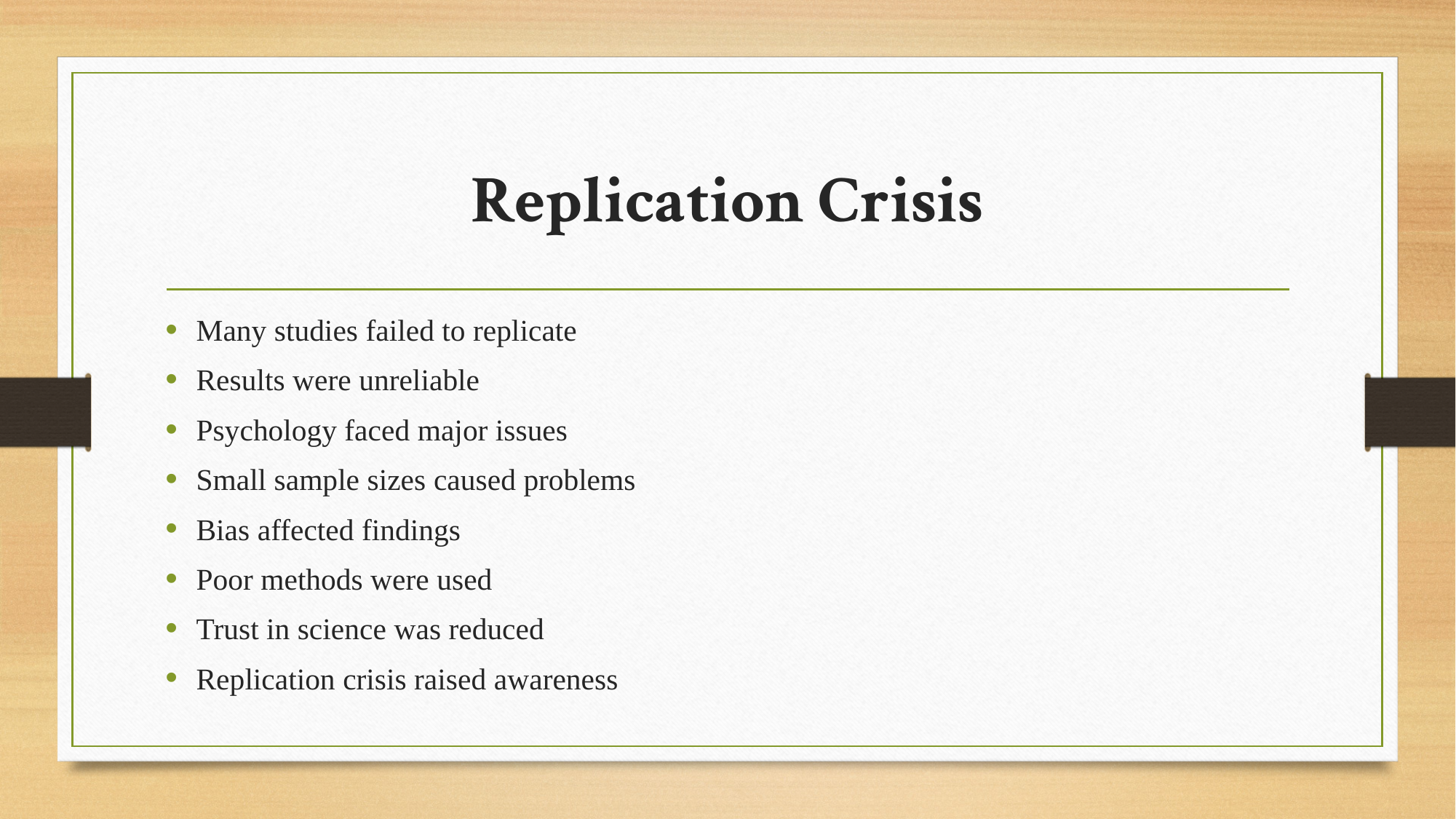

# Replication Crisis
Many studies failed to replicate
Results were unreliable
Psychology faced major issues
Small sample sizes caused problems
Bias affected findings
Poor methods were used
Trust in science was reduced
Replication crisis raised awareness